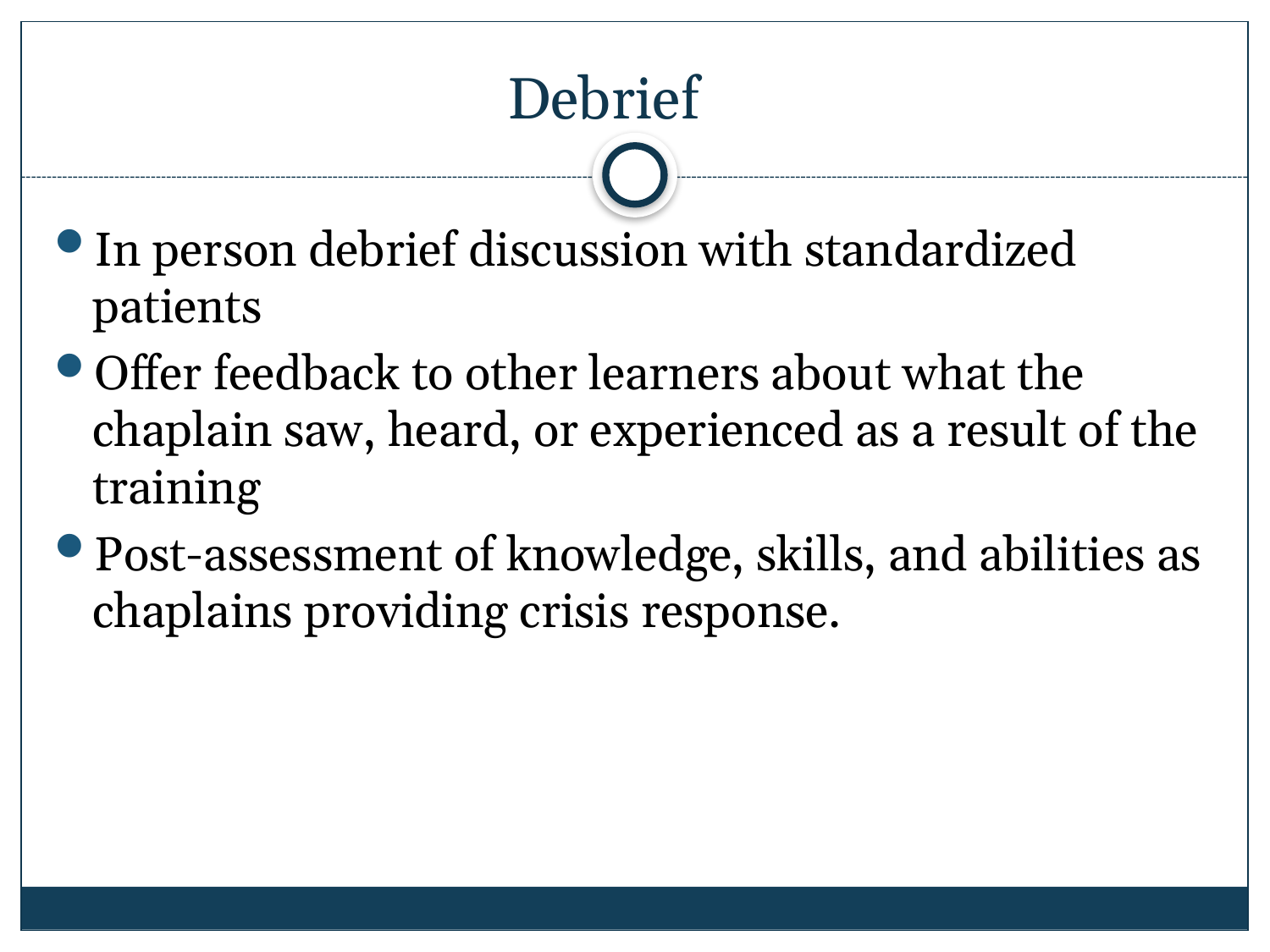

# Debrief
In person debrief discussion with standardized patients
Offer feedback to other learners about what the chaplain saw, heard, or experienced as a result of the training
Post-assessment of knowledge, skills, and abilities as chaplains providing crisis response.